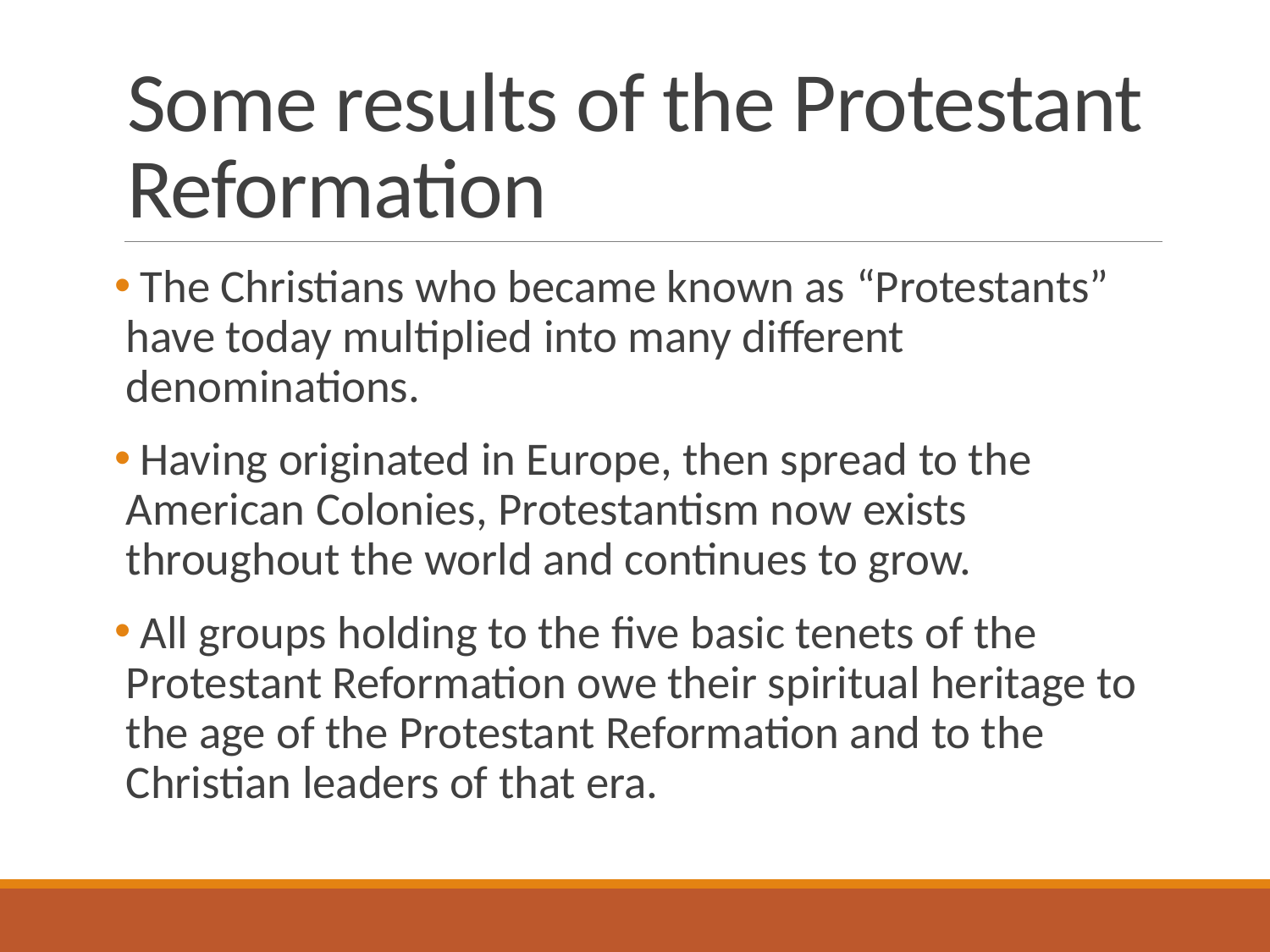

# Some results of the Protestant Reformation
 The Christians who became known as “Protestants” have today multiplied into many different denominations.
 Having originated in Europe, then spread to the American Colonies, Protestantism now exists throughout the world and continues to grow.
 All groups holding to the five basic tenets of the Protestant Reformation owe their spiritual heritage to the age of the Protestant Reformation and to the Christian leaders of that era.